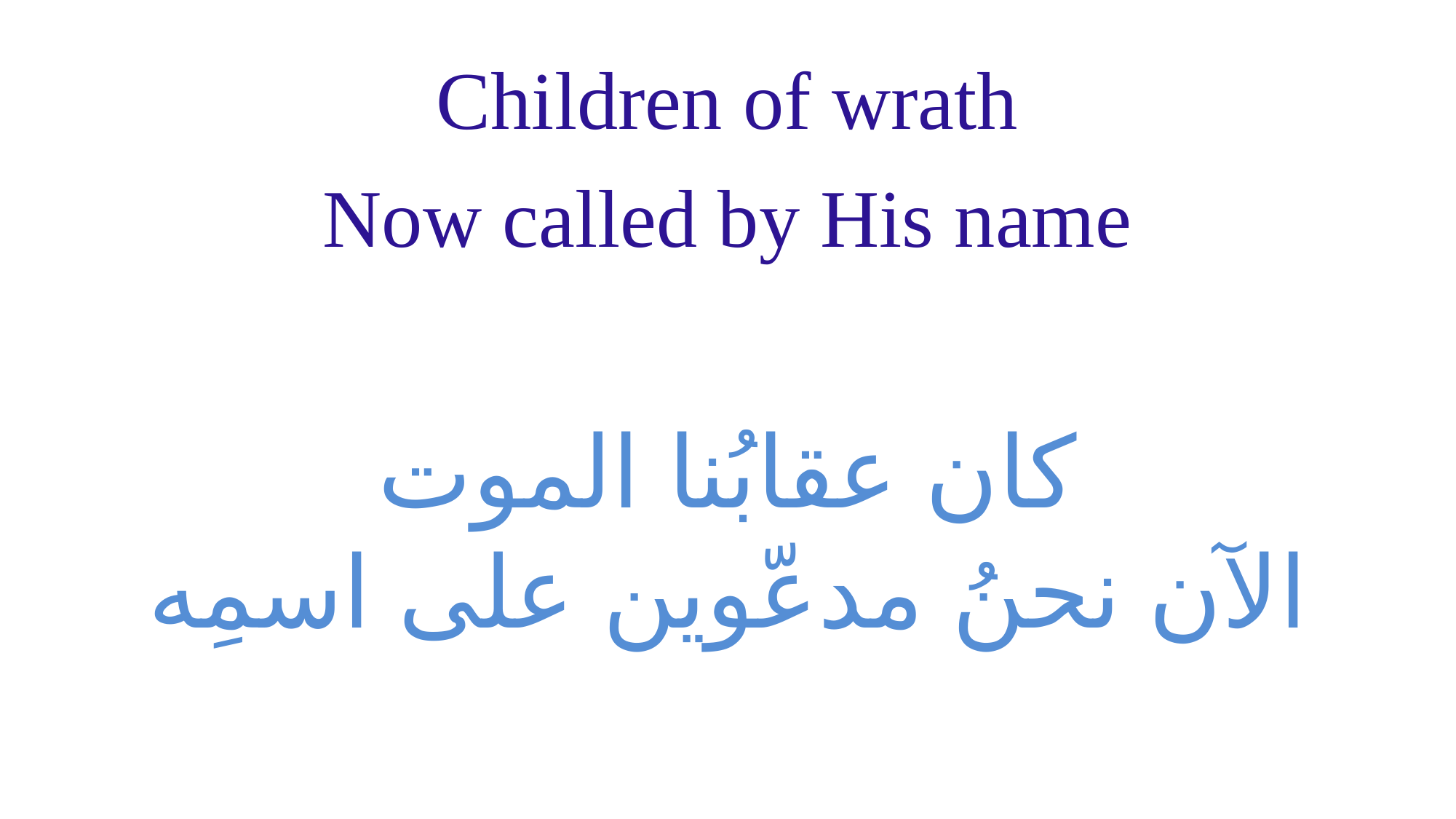

# Children of wrath Now called by His name
كان عقابُنا الموت
الآن نحنُ مدعّوين على اسمِه